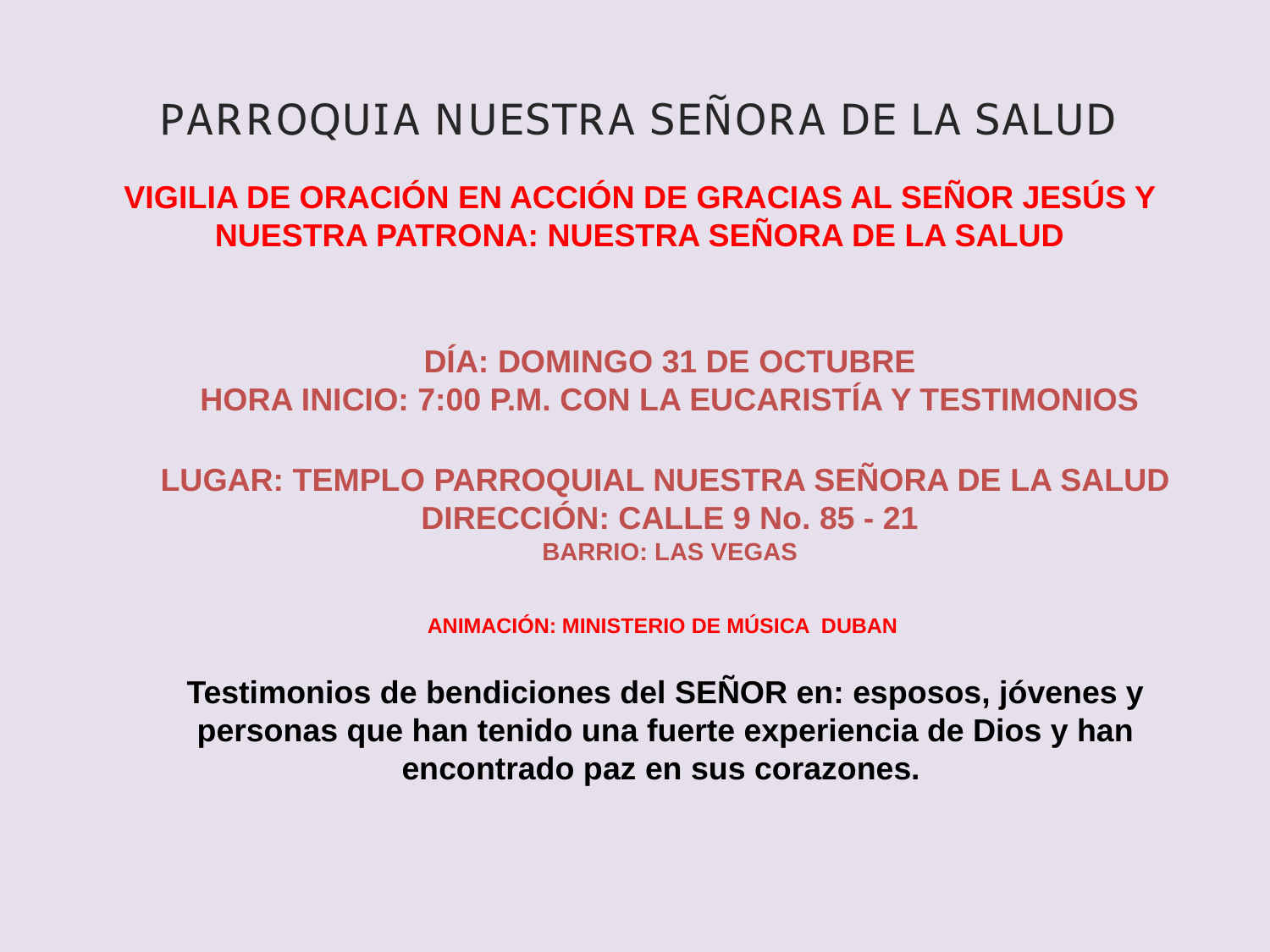

PARROQUIA NUESTRA SEÑORA DE LA SALUD

VIGILIA DE ORACIÓN EN ACCIÓN DE GRACIAS AL SEÑOR JESÚS Y NUESTRA PATRONA: NUESTRA SEÑORA DE LA SALUD
DÍA: DOMINGO 31 DE OCTUBRE
HORA INICIO: 7:00 P.M. CON LA EUCARISTÍA Y TESTIMONIOS
LUGAR: TEMPLO PARROQUIAL NUESTRA SEÑORA DE LA SALUD
DIRECCIÓN: CALLE 9 No. 85 - 21
BARRIO: LAS VEGAS
ANIMACIÓN: MINISTERIO DE MÚSICA  DUBAN
Testimonios de bendiciones del SEÑOR en: esposos, jóvenes y personas que han tenido una fuerte experiencia de Dios y han encontrado paz en sus corazones.